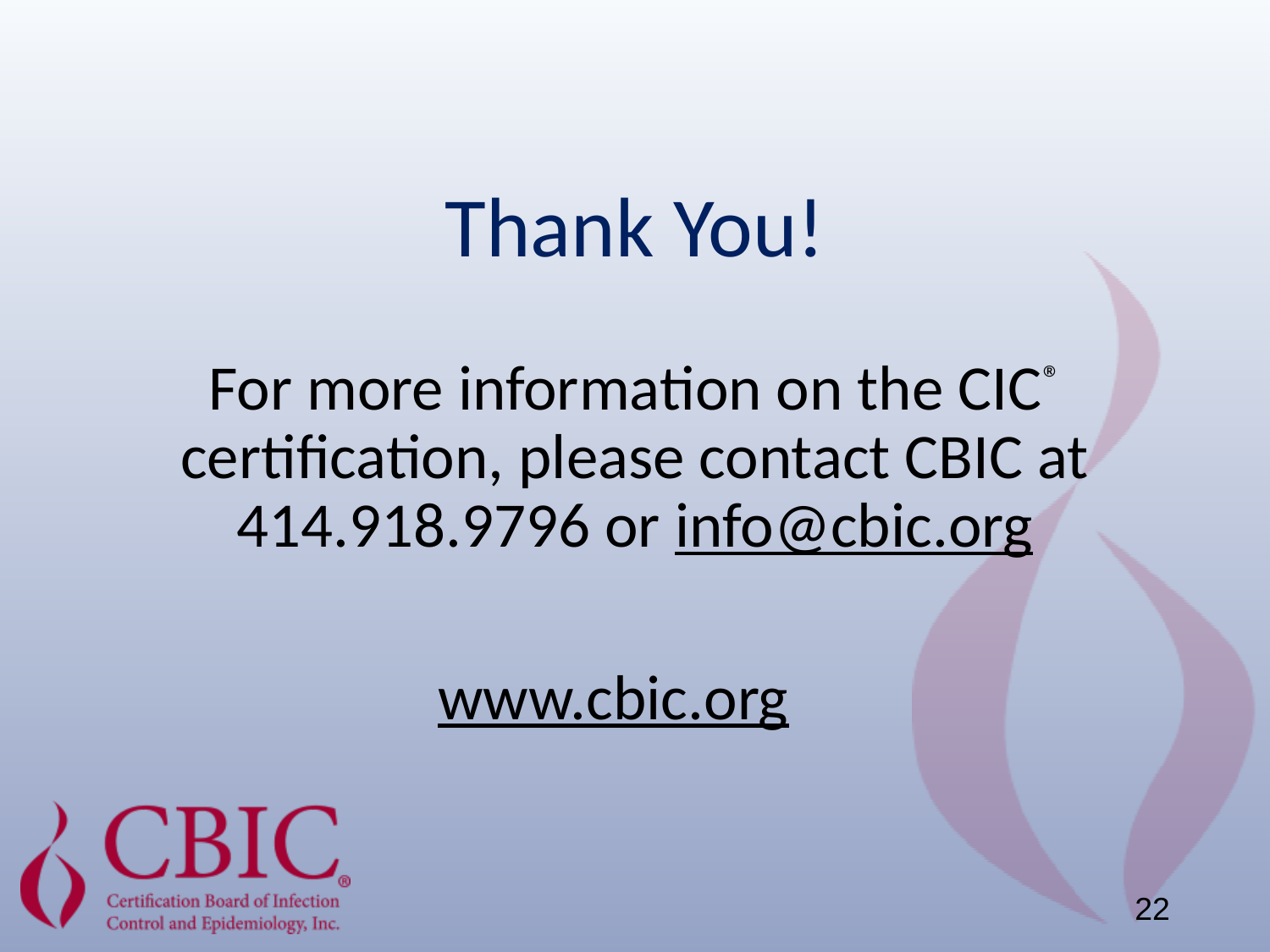

# Thank You!
For more information on the CIC® certification, please contact CBIC at 414.918.9796 or info@cbic.org

www.cbic.org
22